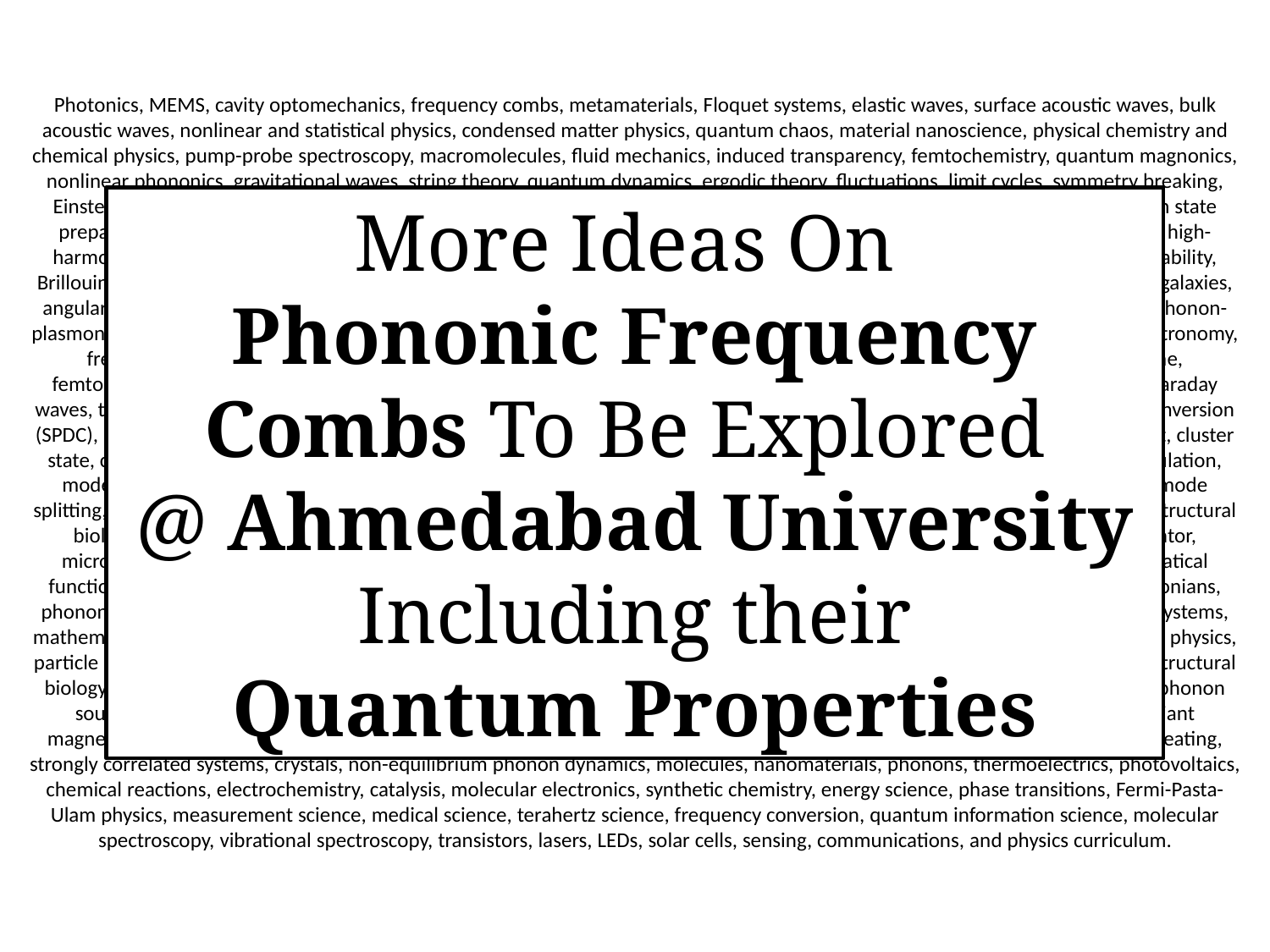

Photonics, MEMS, cavity optomechanics, frequency combs, metamaterials, Floquet systems, elastic waves, surface acoustic waves, bulk acoustic waves, nonlinear and statistical physics, condensed matter physics, quantum chaos, material nanoscience, physical chemistry and chemical physics, pump-probe spectroscopy, macromolecules, fluid mechanics, induced transparency, femtochemistry, quantum magnonics, nonlinear phononics, gravitational waves, string theory, quantum dynamics, ergodic theory, fluctuations, limit cycles, symmetry breaking, Einstein-de Haas effect, slow light, solid-state physics, quantum dots, attosecond science, mode locking, coherent states, quantum state preparation, stars, nonlinear susceptibilities, nuclear magnetic resonance (NMR), resonance, nanocrystals, synthetic dimensions, high-harmonic generation, general relativity, artificial intelligence, network science, stochastic resonance, dynamics, modulational instability, Brillouin scattering, complexity science, ultrafast phenomena, bifurcations, material processing, Morse oscillator, Lyapunov theory, galaxies, angular momentum, chemical kinetics, neuromorphic computing, squeezed states, vibrational relaxation, quantum transduction, phonon-plasmon coupling, dissipative quantum systems, Turing instability, precision measurement of resonance frequency, lattices, radio astronomy, frequency conversion, dark matter, periodically driven systems, quantum optics, equations of motion, noise, entropy, graphene, femtosecond pulses, topological phases of matter, frequency modulation, crystallography, ion traps, particle-vibration coupling, Faraday waves, thermal management, parametric phase transition, energy level splitting, hydrodynamics, spontaneous parametric down-conversion (SPDC), boson sampling, plasma physics, parametric resonances, internet-of-things, quantum electrodynamics (QED), entanglement, cluster state, cosmology, Bessel function, thermodynamics, shock waves, harmonic oscillator, quantum chemistry, chaos, amplitude modulation, mode-selective chemistry, equations of state, quantum biology, laser cooling, synthetic biology, Kerr effect, quantum materials, mode splitting, turbulence, giant resonance, topological insulators, lightwave astronomy, morphogenesis, ultrasonics, superconductivity, structural biology, ground-state properties, Raman spectroscopy, Anderson localization, Mott insulator, complex fluids, anharmonic oscillator, microwave-to-optics conversion, phase-coherence, graph theory, time-crystals, wave phenomena, oscillations, solitons, mathematical functions, differential equations, nanoplasmonics, acoustic solitons, nonlinear modal coupling, vibrational energy transfer, Hamiltonians, phonon spectroscopy, infrared spectroscopy, quantum gravity, DNA, phonon lasers, non-equilibrium chemistry, reaction-diffusion systems, mathematical physics, laser control of molecules, neutron stars, black holes, topological phononics, parametric interactions, nuclear physics, particle physics, Raman scattering, astrophysics, holography, electron microscopy, reaction-rate theory, quasiparticles, soft matter, structural biology, solid-state chemistry, proteins, electron-phonon interactions, atomic, mesoscopic & optical physics (AMOP), optofluidics, phonon sources, Bose-Einstein condensates (BECs), band structure, trapped ions, optical lattices, pattern formation, optical tweezers, giant magnetoresistance, novel phases of matter, squeezing, two-level systems, quantum systems, time crystals, spintronics, quantum beating, strongly correlated systems, crystals, non-equilibrium phonon dynamics, molecules, nanomaterials, phonons, thermoelectrics, photovoltaics, chemical reactions, electrochemistry, catalysis, molecular electronics, synthetic chemistry, energy science, phase transitions, Fermi-Pasta-Ulam physics, measurement science, medical science, terahertz science, frequency conversion, quantum information science, molecular spectroscopy, vibrational spectroscopy, transistors, lasers, LEDs, solar cells, sensing, communications, and physics curriculum.
More Ideas On
Phononic Frequency Combs To Be Explored
@ Ahmedabad University
Including their
Quantum Properties